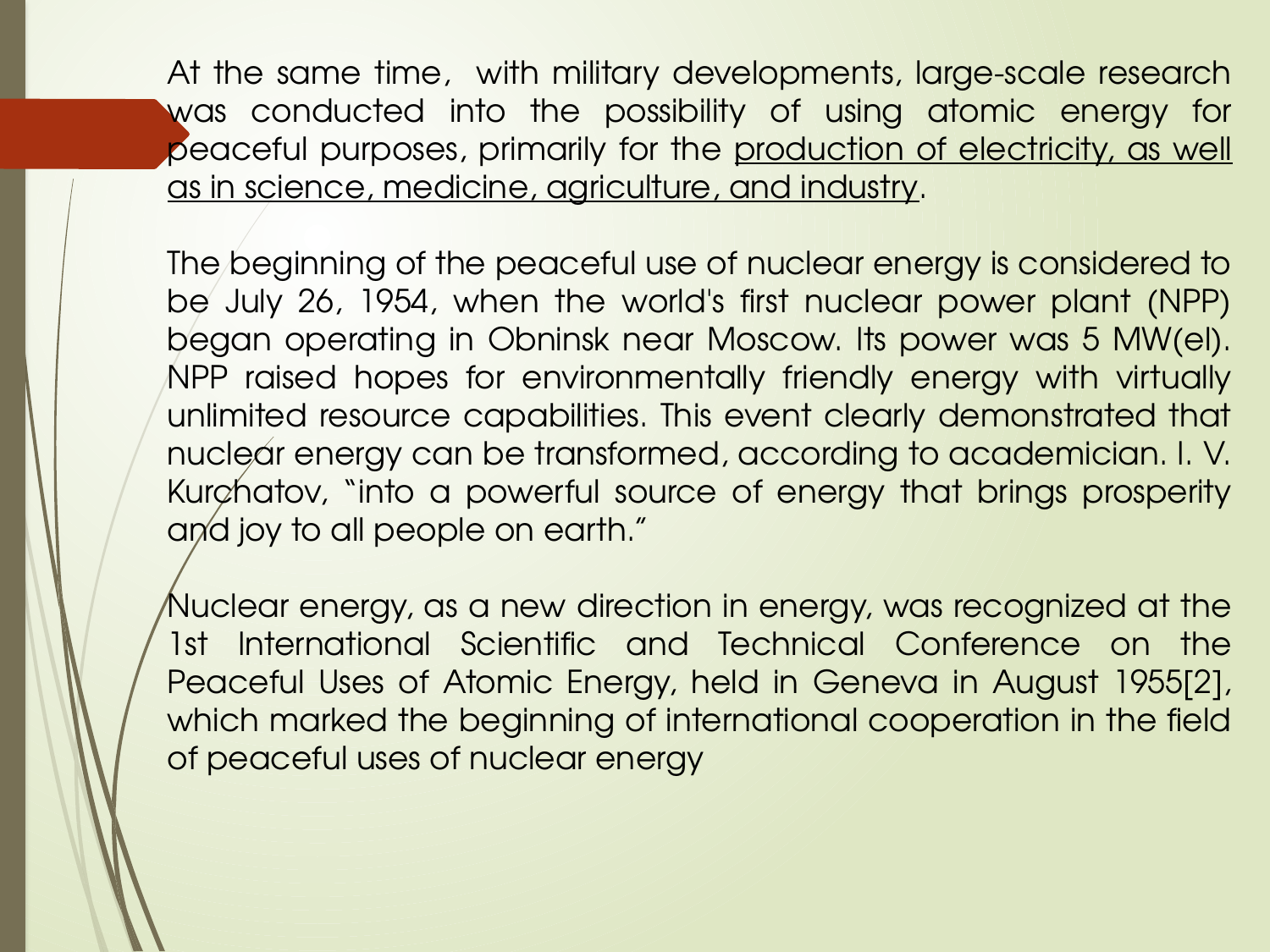

At the same time,  with military developments, large-scale research was conducted into the possibility of using atomic energy for peaceful purposes, primarily for the production of electricity, as well as in science, medicine, agriculture, and industry.

The beginning of the peaceful use of nuclear energy is considered to be July 26, 1954, when the world's first nuclear power plant (NPP) began operating in Obninsk near Moscow. Its power was 5 MW(el). NPP raised hopes for environmentally friendly energy with virtually unlimited resource capabilities. This event clearly demonstrated that nuclear energy can be transformed, according to academician. I. V. Kurchatov, “into a powerful source of energy that brings prosperity and joy to all people on earth.”

Nuclear energy, as a new direction in energy, was recognized at the 1st International Scientific and Technical Conference on the Peaceful Uses of Atomic Energy, held in Geneva in August 1955[2], which marked the beginning of international cooperation in the field of peaceful uses of nuclear energy